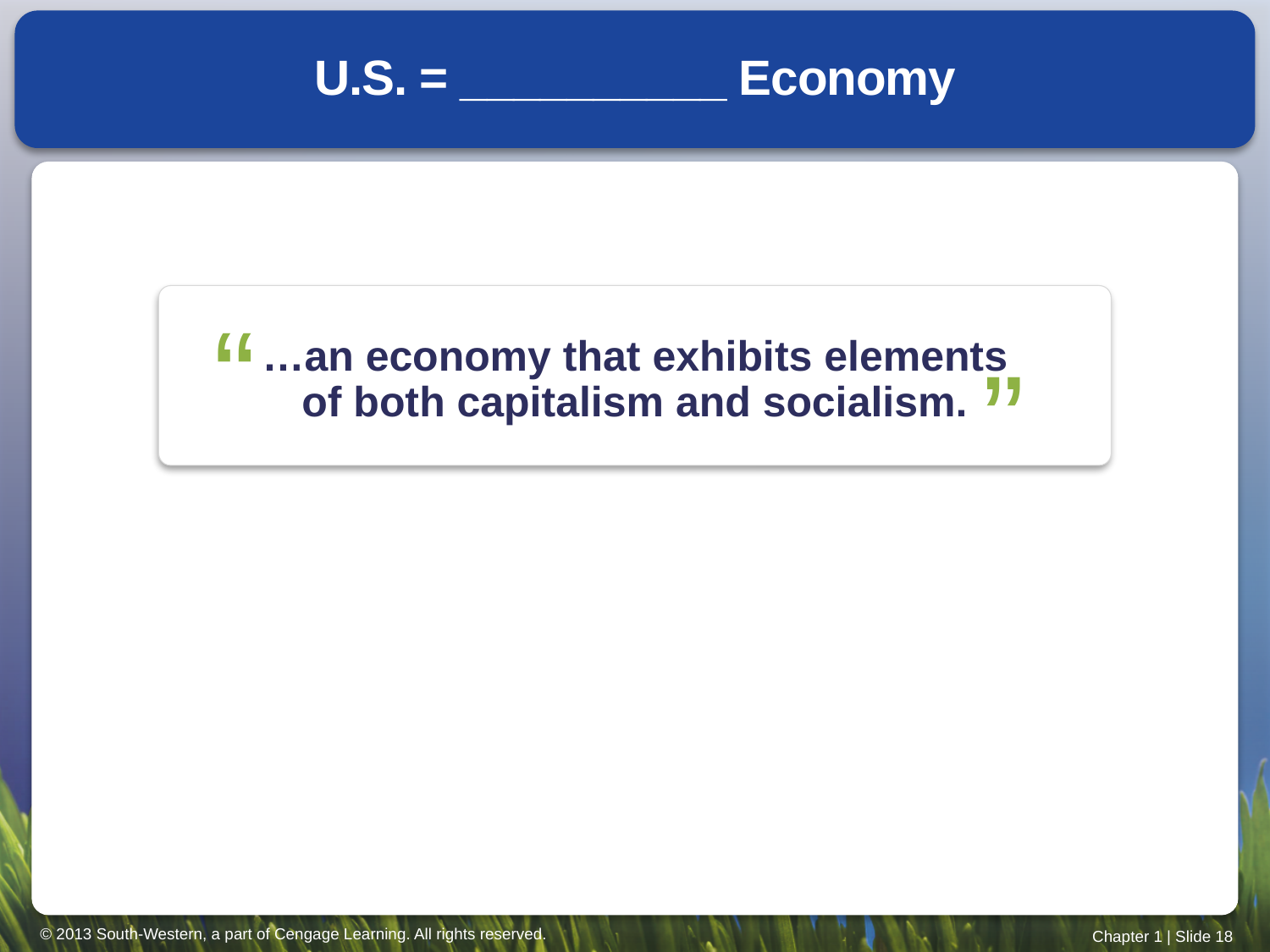

# U.S. = __________ Economy

“
“
…an economy that exhibits elements
of both capitalism and socialism.